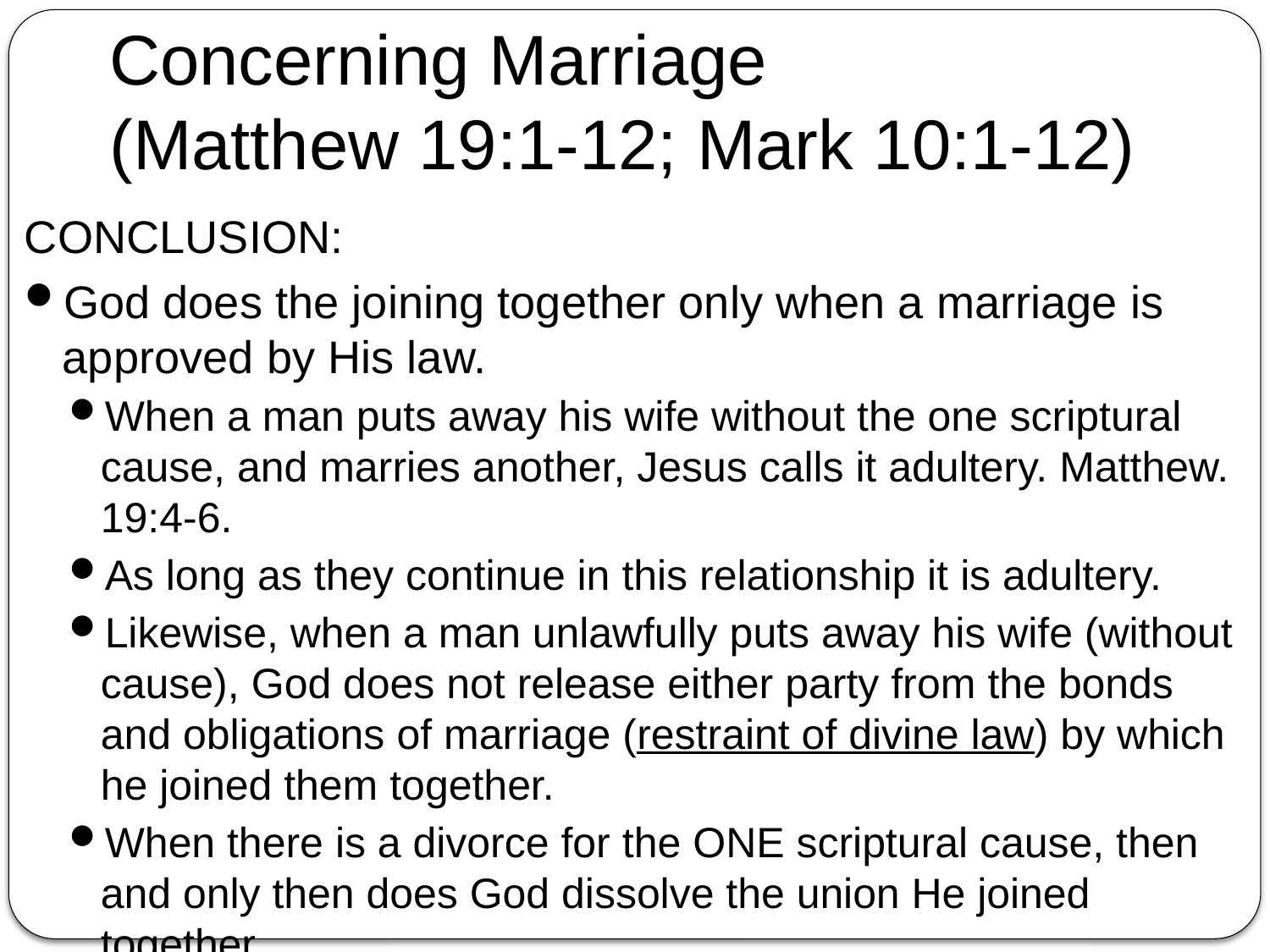

# Concerning Marriage (Matthew 19:1-12; Mark 10:1-12)
CONCLUSION:
God does the joining together only when a marriage is approved by His law.
When a man puts away his wife without the one scriptural cause, and marries another, Jesus calls it adultery. Matthew. 19:4-6.
As long as they continue in this relationship it is adultery.
Likewise, when a man unlawfully puts away his wife (without cause), God does not release either party from the bonds and obligations of marriage (restraint of divine law) by which he joined them together.
When there is a divorce for the ONE scriptural cause, then and only then does God dissolve the union He joined together.
God set the conditions for joining and God set the conditions for dissolving.